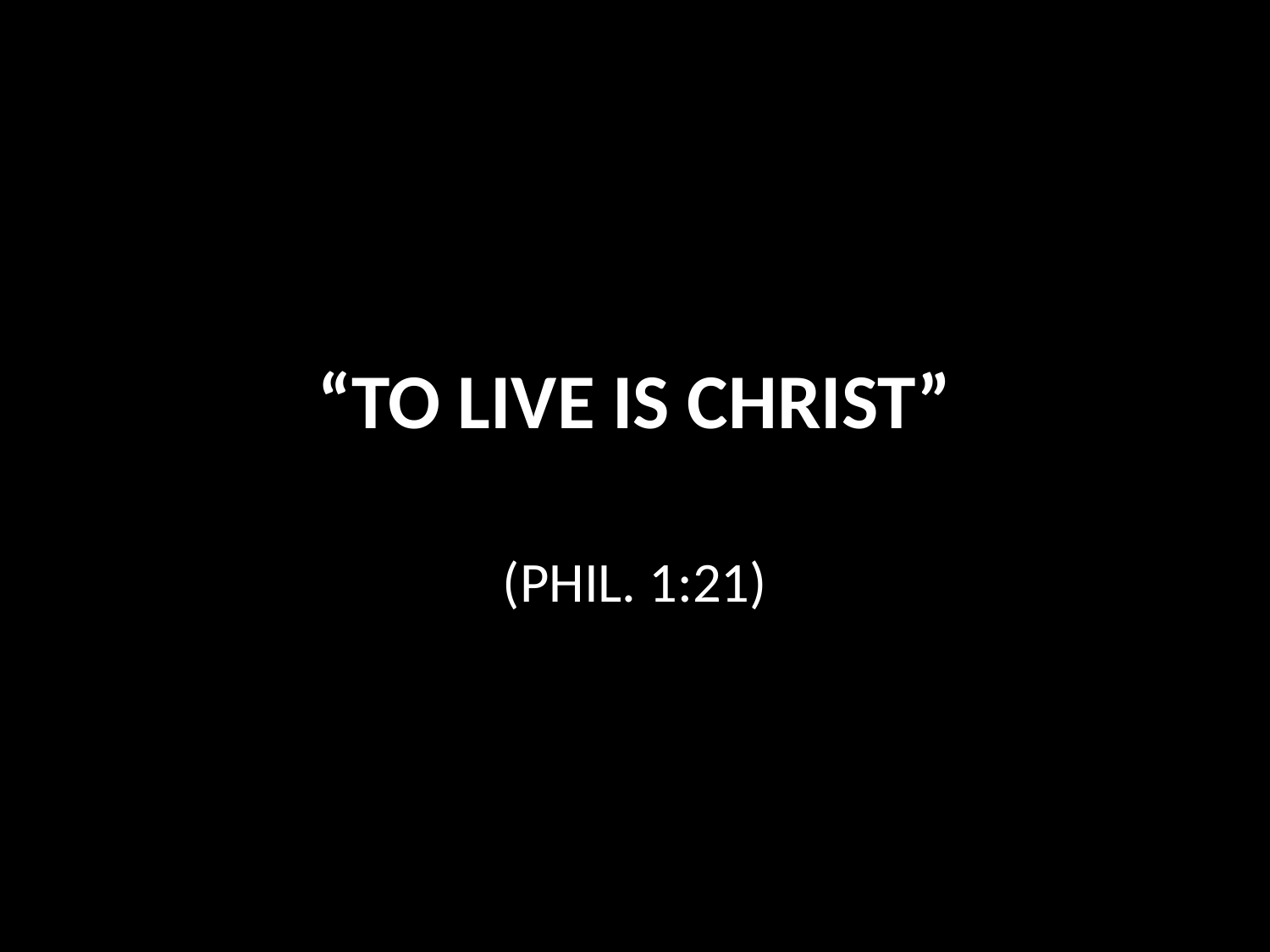

# “TO LIVE IS CHRIST”
(PHIL. 1:21)